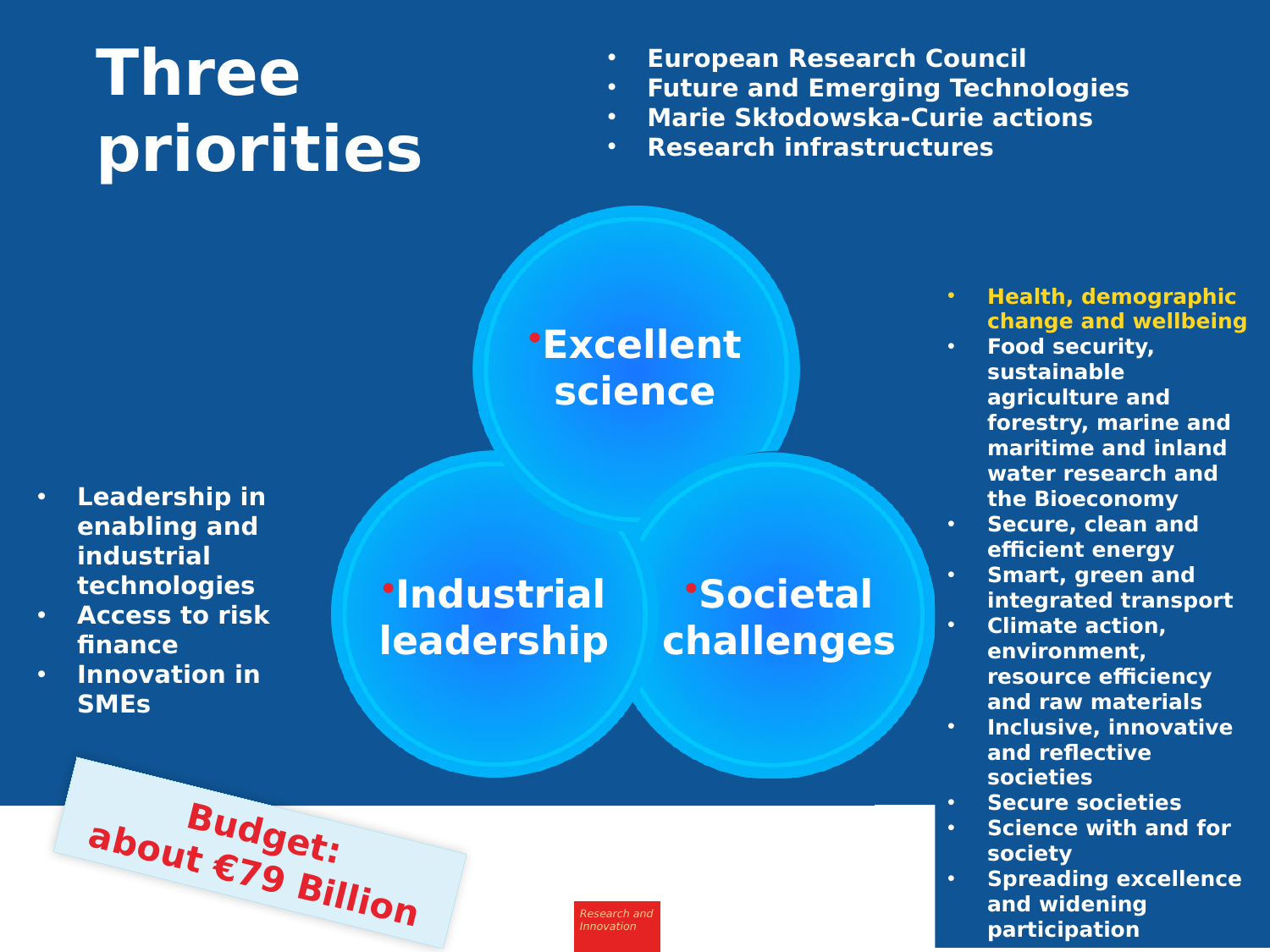

# Three priorities
European Research Council
Future and Emerging Technologies
Marie Skłodowska-Curie actions
Research infrastructures

Excellent science
Health, demographic change and wellbeing
Food security, sustainable agriculture and forestry, marine and maritime and inland water research and the Bioeconomy
Secure, clean and efficient energy
Smart, green and integrated transport
Climate action, environment, resource efficiency  and raw materials
Inclusive, innovative and reflective societies
Secure societies
Science with and for society
Spreading excellence and widening participation

Leadership in enabling and industrial technologies
Access to risk finance
Innovation in SMEs

Industrial leadership
Societal challenges
Budget:
about €79 Billion